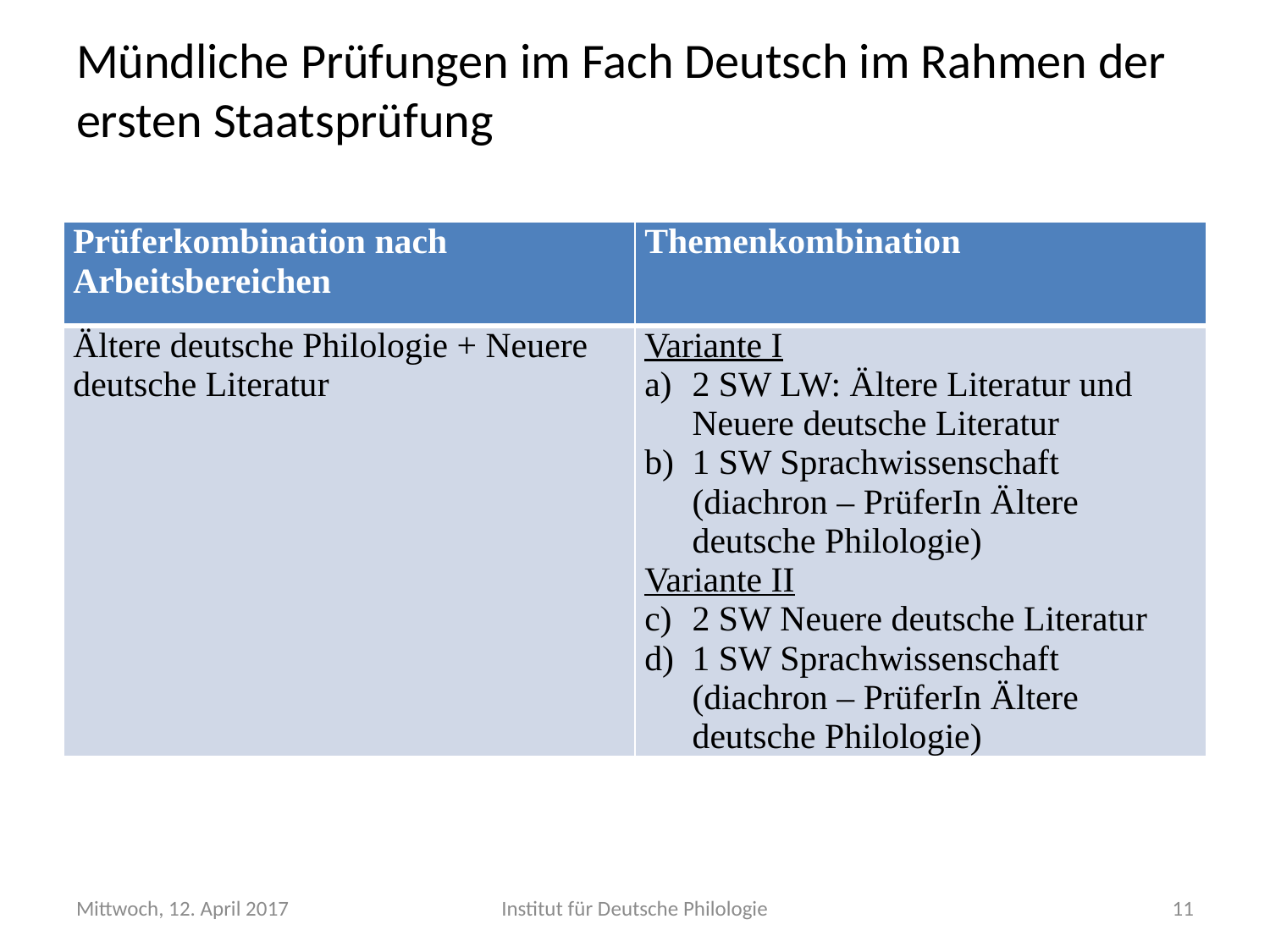

# Mündliche Prüfungen im Fach Deutsch im Rahmen der ersten Staatsprüfung
| Prüferkombination nach Arbeitsbereichen | Themenkombination |
| --- | --- |
| Ältere deutsche Philologie + Neuere deutsche Literatur | Variante I 2 SW LW: Ältere Literatur und Neuere deutsche Literatur 1 SW Sprachwissenschaft (diachron – PrüferIn Ältere deutsche Philologie) Variante II 2 SW Neuere deutsche Literatur 1 SW Sprachwissenschaft (diachron – PrüferIn Ältere deutsche Philologie) |
Mittwoch, 12. April 2017
Institut für Deutsche Philologie
11